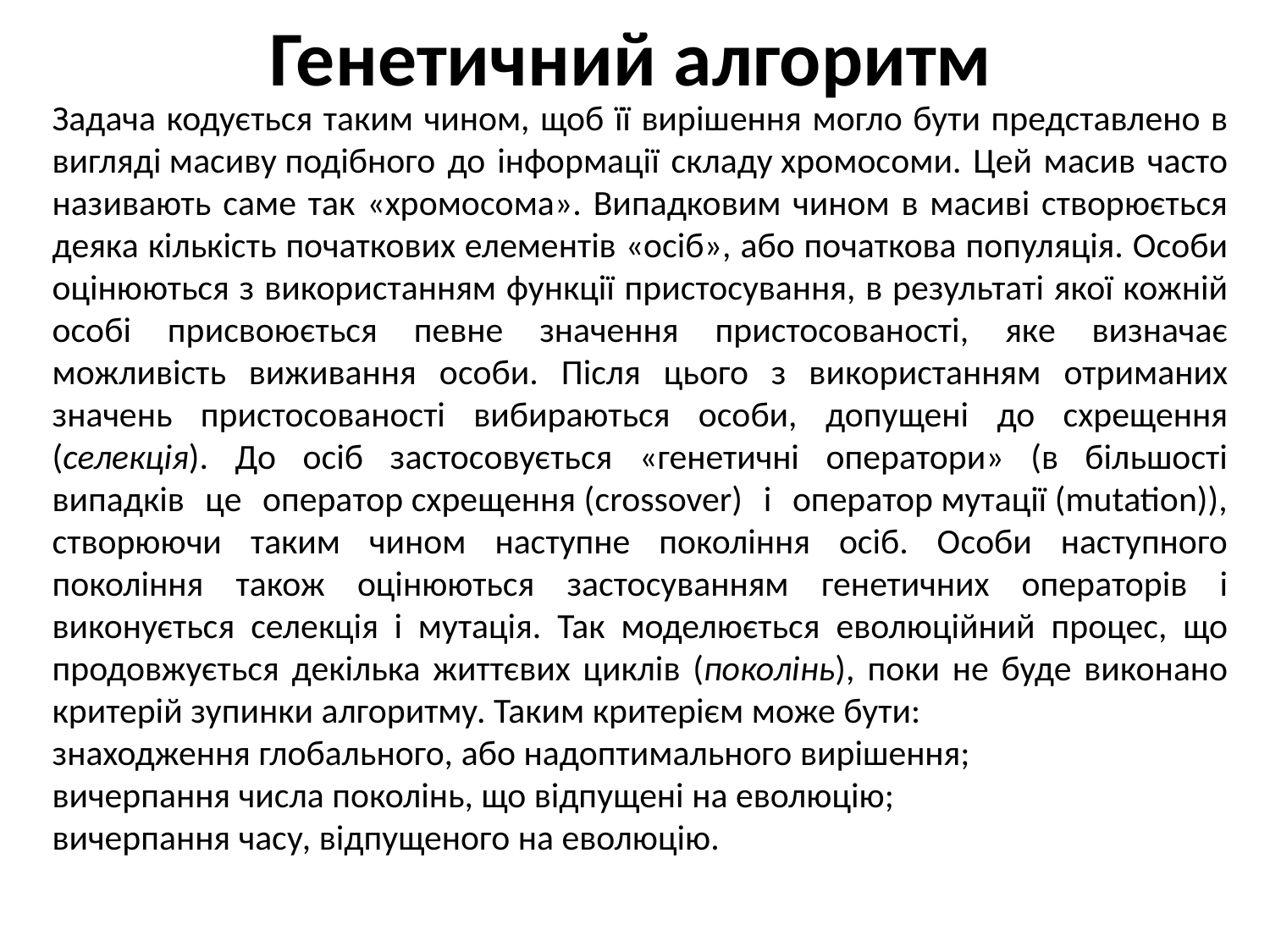

# Генетичний алгоритм
Задача кодується таким чином, щоб її вирішення могло бути представлено в вигляді масиву подібного до інформації складу хромосоми. Цей масив часто називають саме так «хромосома». Випадковим чином в масиві створюється деяка кількість початкових елементів «осіб», або початкова популяція. Особи оцінюються з використанням функції пристосування, в результаті якої кожній особі присвоюється певне значення пристосованості, яке визначає можливість виживання особи. Після цього з використанням отриманих значень пристосованості вибираються особи, допущені до схрещення (селекція). До осіб застосовується «генетичні оператори» (в більшості випадків це оператор схрещення (crossover) і оператор мутації (mutation)), створюючи таким чином наступне покоління осіб. Особи наступного покоління також оцінюються застосуванням генетичних операторів і виконується селекція і мутація. Так моделюється еволюційний процес, що продовжується декілька життєвих циклів (поколінь), поки не буде виконано критерій зупинки алгоритму. Таким критерієм може бути:
знаходження глобального, або надоптимального вирішення;
вичерпання числа поколінь, що відпущені на еволюцію;
вичерпання часу, відпущеного на еволюцію.